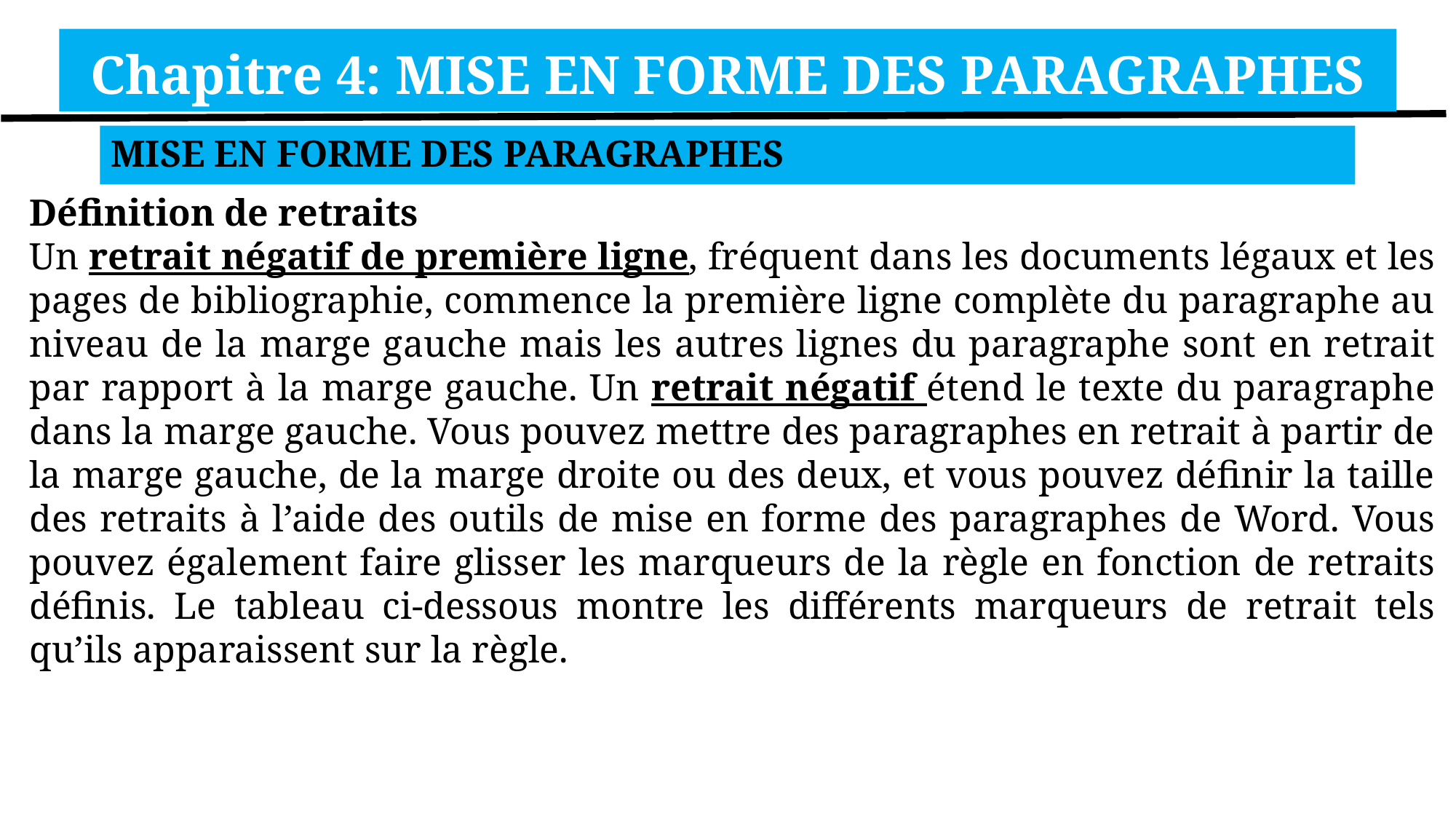

Chapitre 4: MISE EN FORME DES PARAGRAPHES
MISE EN FORME DES PARAGRAPHES
Définition de retraits
Un retrait négatif de première ligne, fréquent dans les documents légaux et les pages de bibliographie, commence la première ligne complète du paragraphe au niveau de la marge gauche mais les autres lignes du paragraphe sont en retrait par rapport à la marge gauche. Un retrait négatif étend le texte du paragraphe dans la marge gauche. Vous pouvez mettre des paragraphes en retrait à partir de la marge gauche, de la marge droite ou des deux, et vous pouvez définir la taille des retraits à l’aide des outils de mise en forme des paragraphes de Word. Vous pouvez également faire glisser les marqueurs de la règle en fonction de retraits définis. Le tableau ci-dessous montre les différents marqueurs de retrait tels qu’ils apparaissent sur la règle.